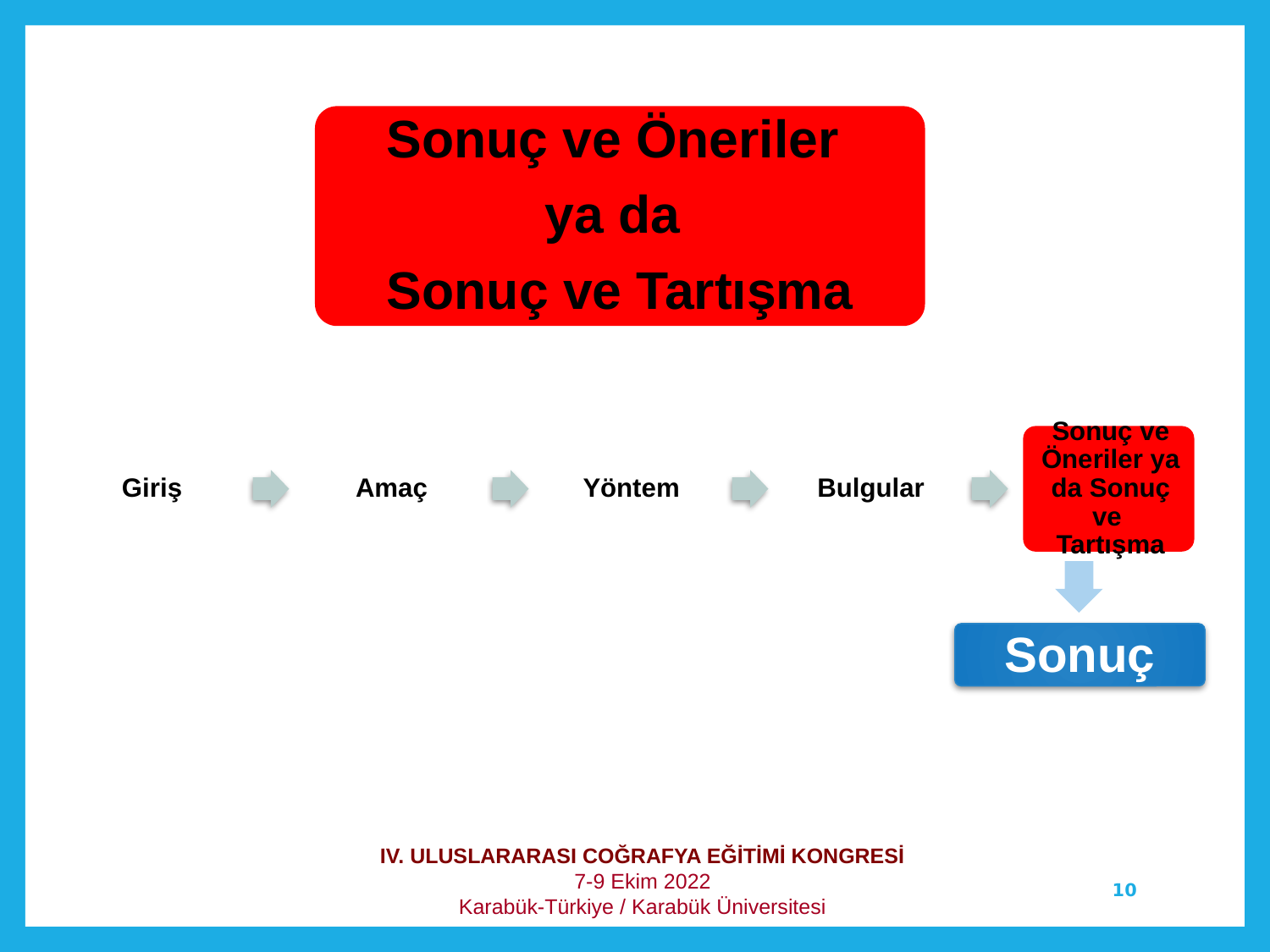

Sonuç ve Öneriler
ya da
Sonuç ve Tartışma
Giriş

Amaç

Yöntem

Bulgular

Sonuç ve Öneriler ya da Sonuç ve  Tartışma

Sonuç
IV. ULUSLARARASI COĞRAFYA EĞİTİMİ KONGRESİ
7-9 Ekim 2022
Karabük-Türkiye / Karabük Üniversitesi

10